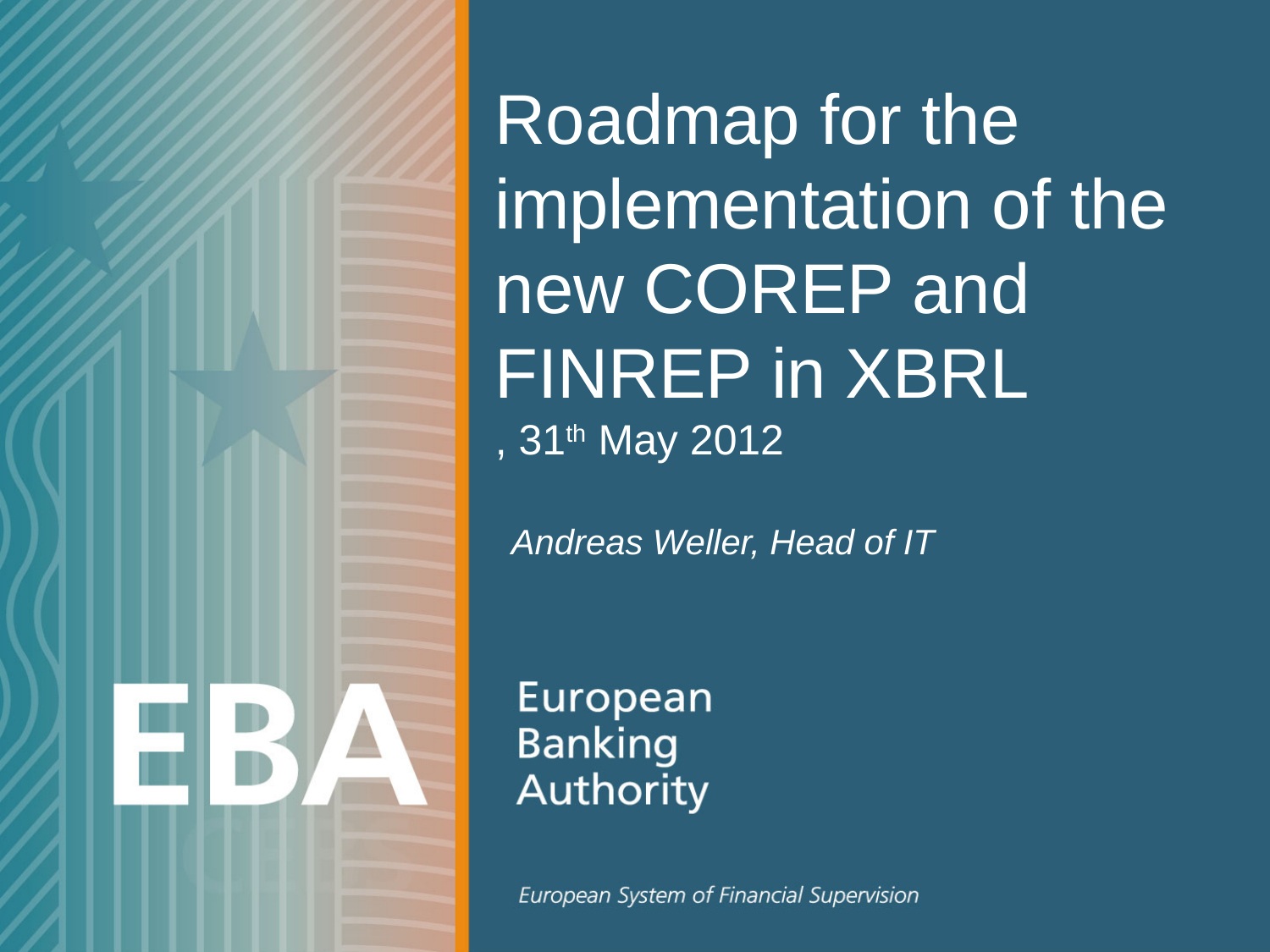

# Roadmap for the implementation of the new COREP and FINREP in XBRL , 31th May 2012

Andreas Weller, Head of IT